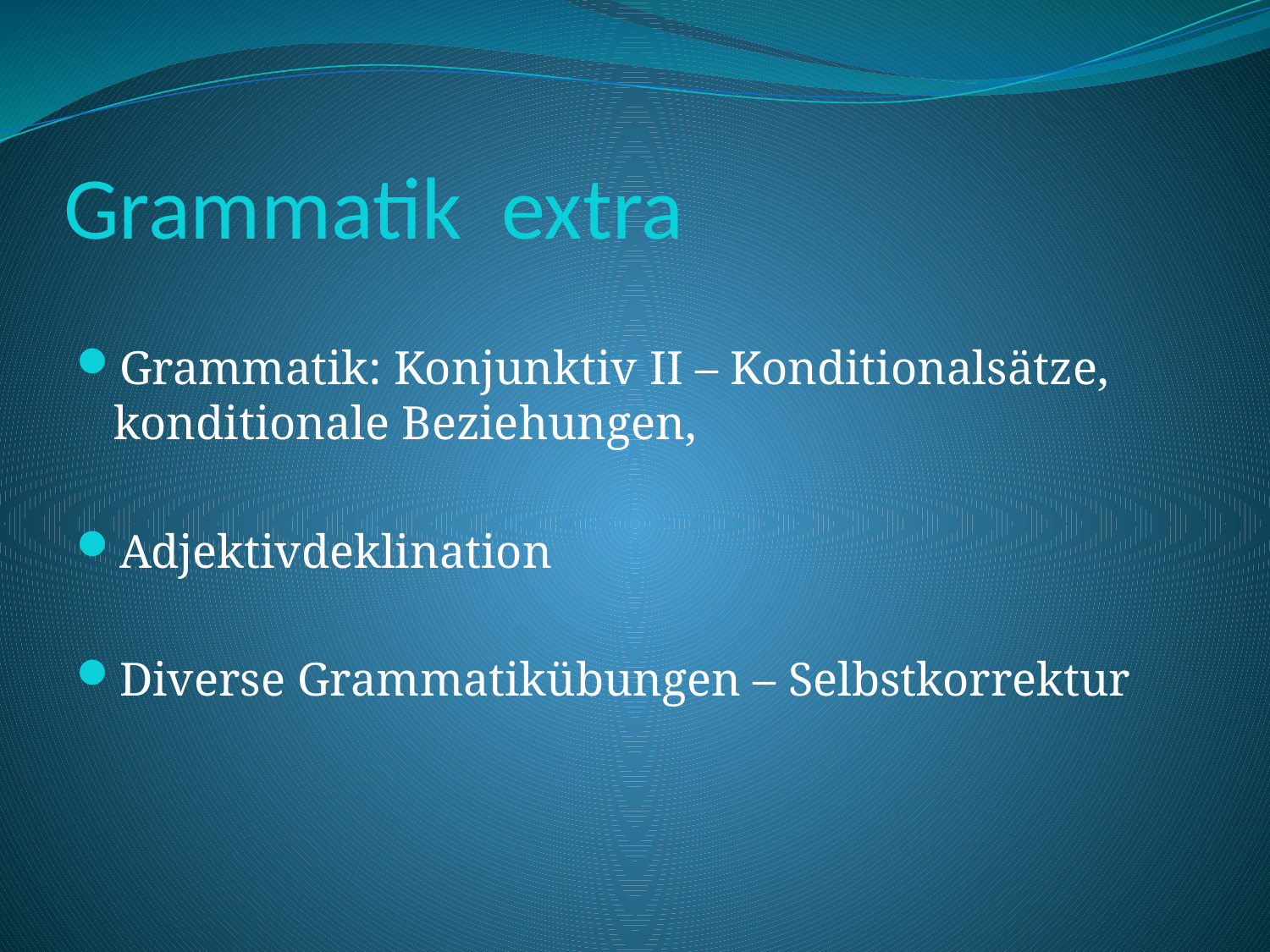

# Grammatik  extra

Grammatik: Konjunktiv II – Konditionalsätze, konditionale Beziehungen,

Adjektivdeklination

Diverse Grammatikübungen – Selbstkorrektur